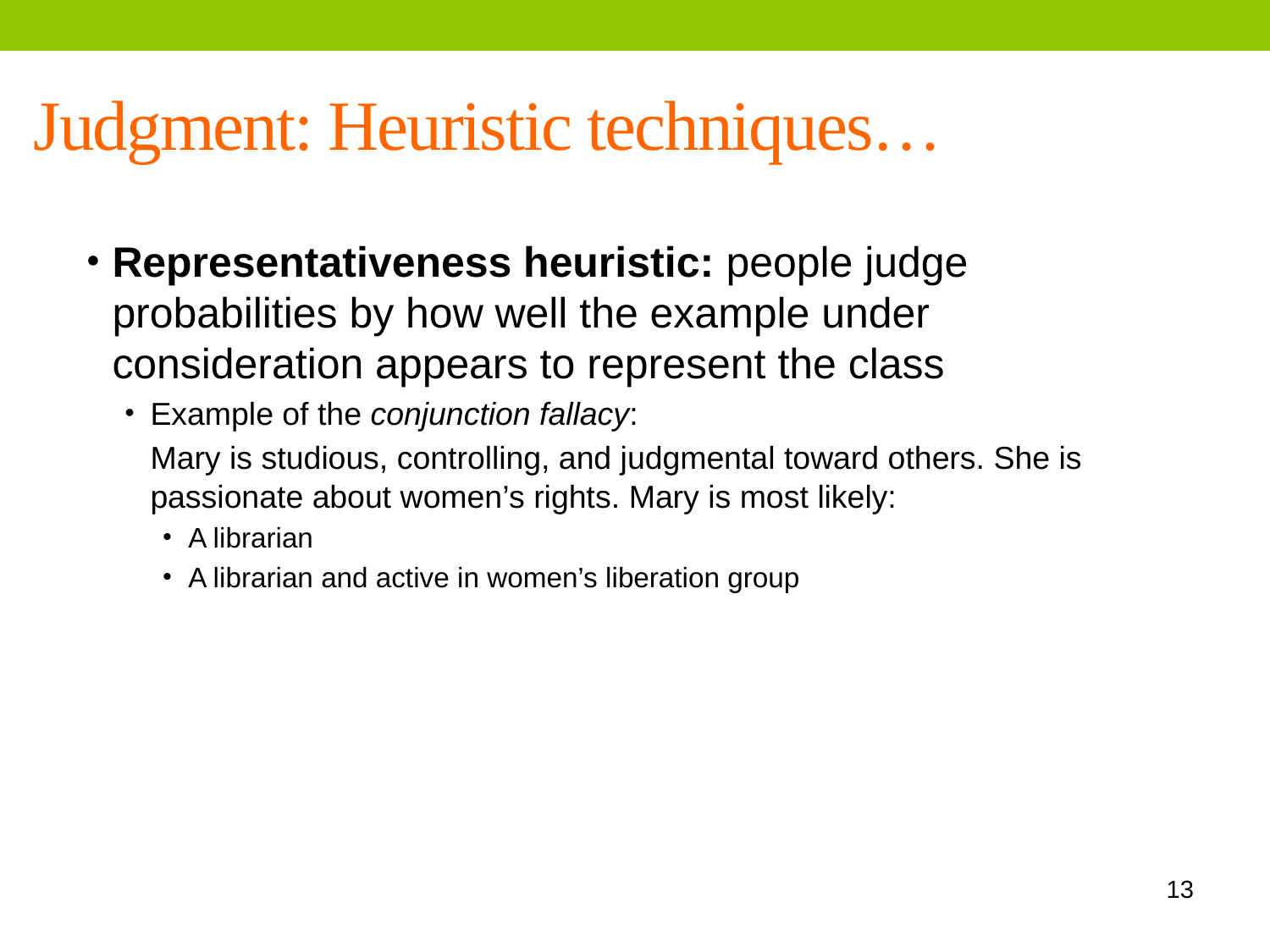

Judgment: Heuristic techniques…

Representativeness heuristic: people judge probabilities by how well the example under consideration appears to represent the class
Example of the conjunction fallacy:
	Mary is studious, controlling, and judgmental toward others. She is passionate about women’s rights. Mary is most likely:
A librarian
A librarian and active in women’s liberation group

13